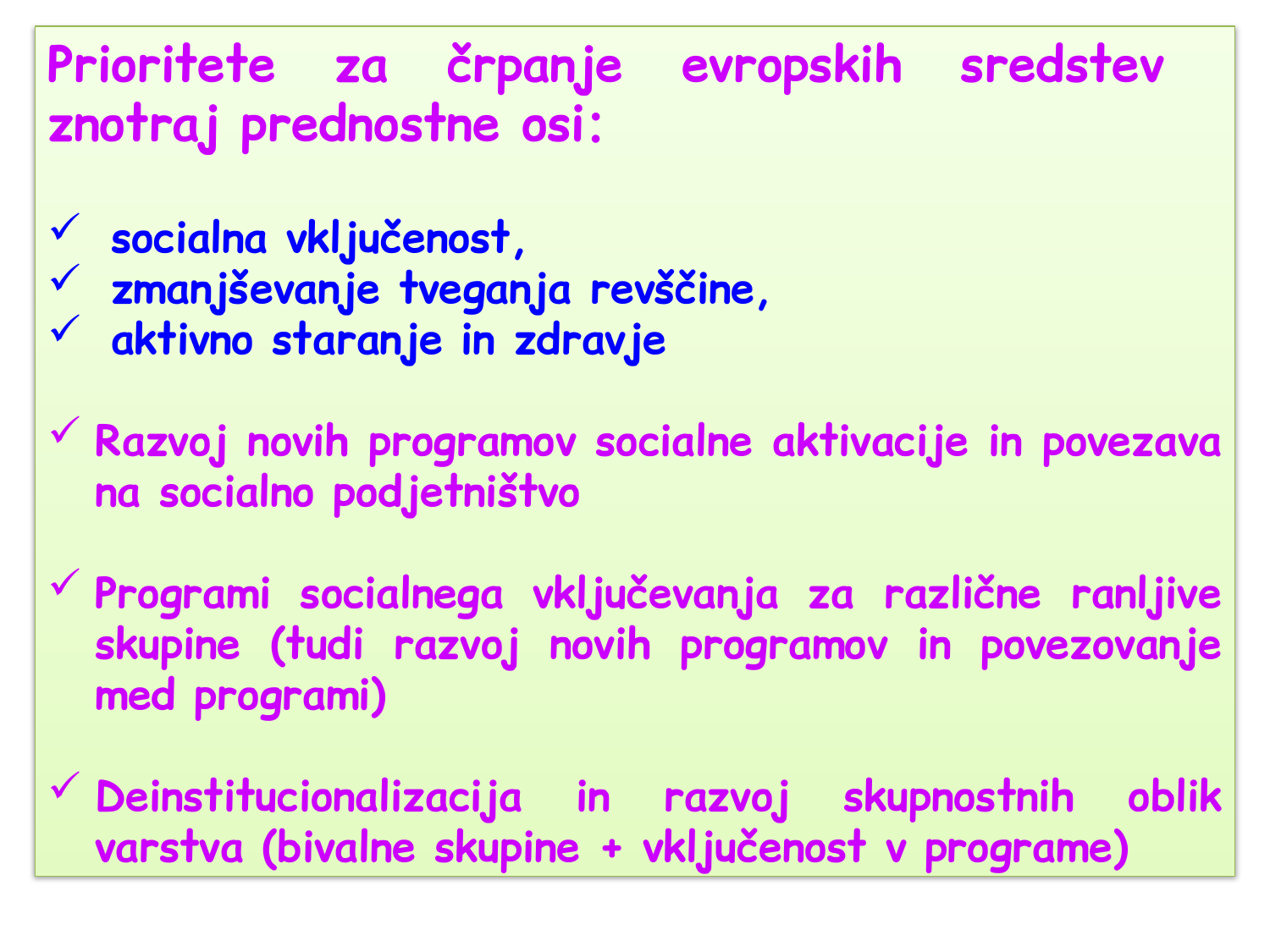

Prioritete za črpanje evropskih sredstev
znotraj prednostne osi:

socialna vključenost,
zmanjševanje tveganja revščine,
aktivno staranje in zdravje

Razvoj novih programov socialne aktivacije in povezava na socialno podjetništvo

Programi socialnega vključevanja za različne ranljive skupine (tudi razvoj novih programov in povezovanje med programi)

Deinstitucionalizacija in razvoj skupnostnih oblik varstva (bivalne skupine + vključenost v programe)